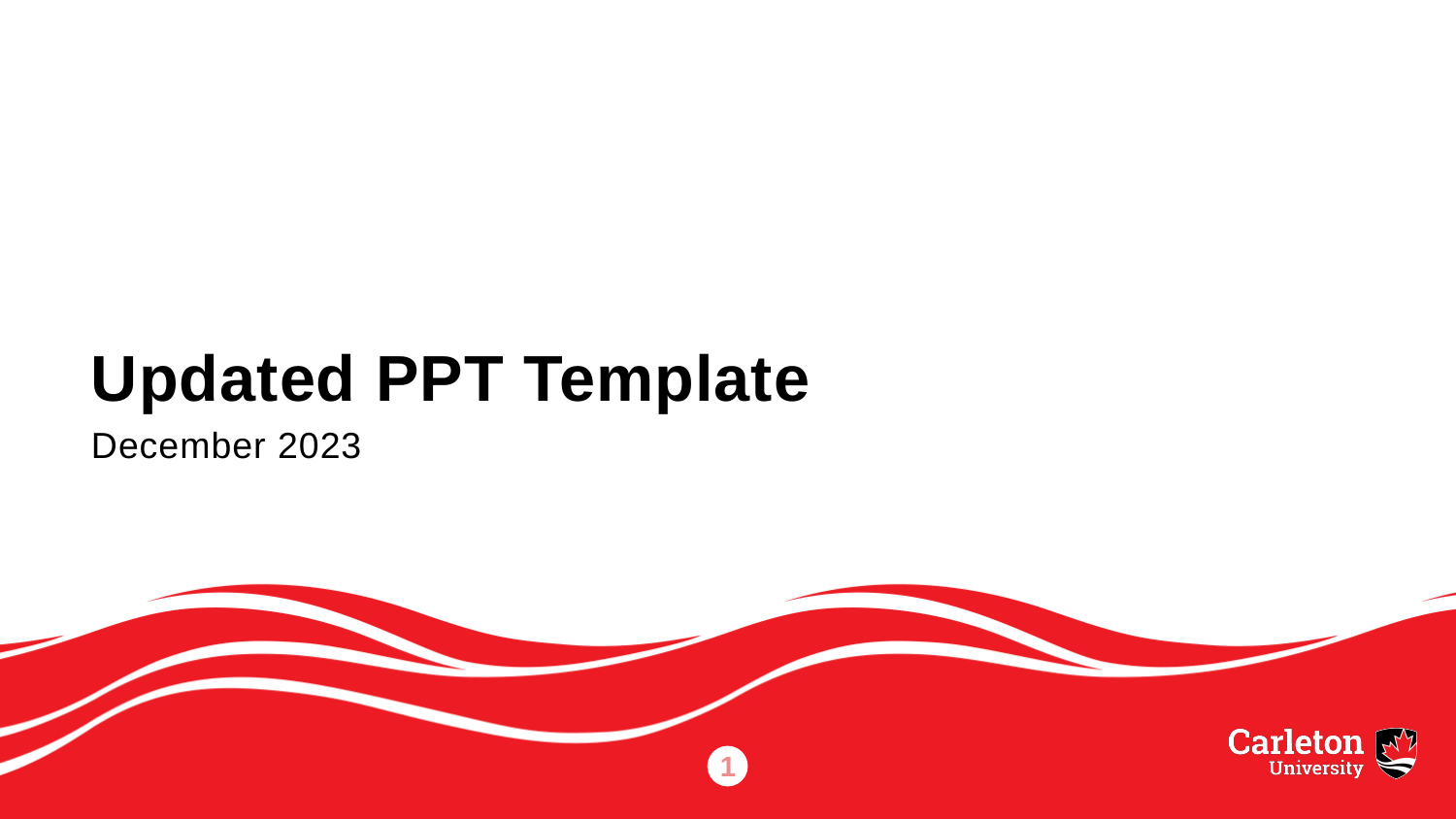

# Updated PPT Template
December 2023
1